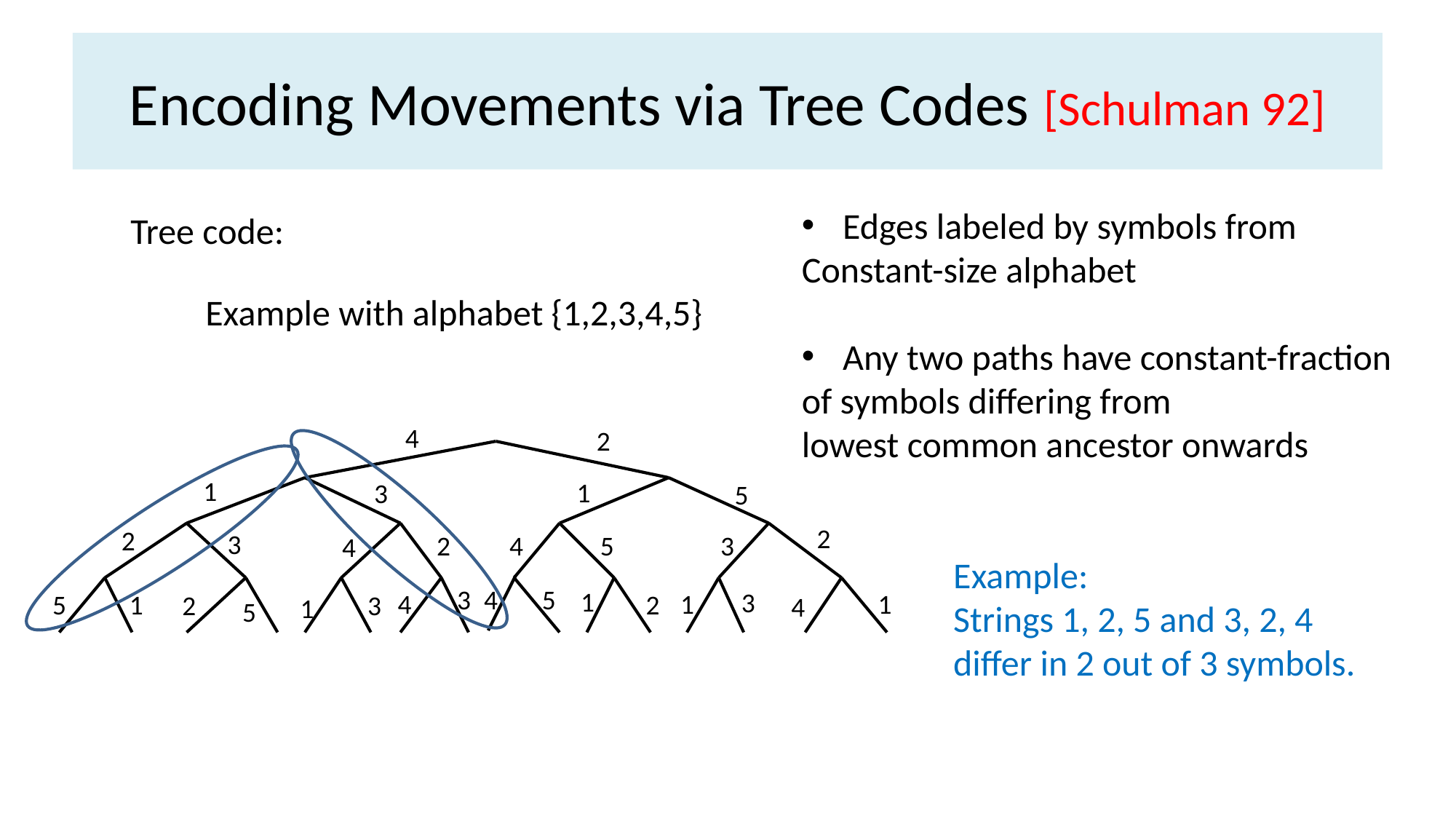

# Encoding Movements via Tree Codes [Schulman 92]
Edges labeled by symbols from
Constant-size alphabet

Any two paths have constant-fraction
of symbols differing from
lowest common ancestor onwards

Tree code:
Example with alphabet {1,2,3,4,5}

4
2
1
1
3
5
2
2
3
4
5
3
2
4
Example:
Strings 1, 2, 5 and 3, 2, 4
differ in 2 out of 3 symbols.
3
4
5
1
3
1
4
1
5
1
2
2
3
4
1
5